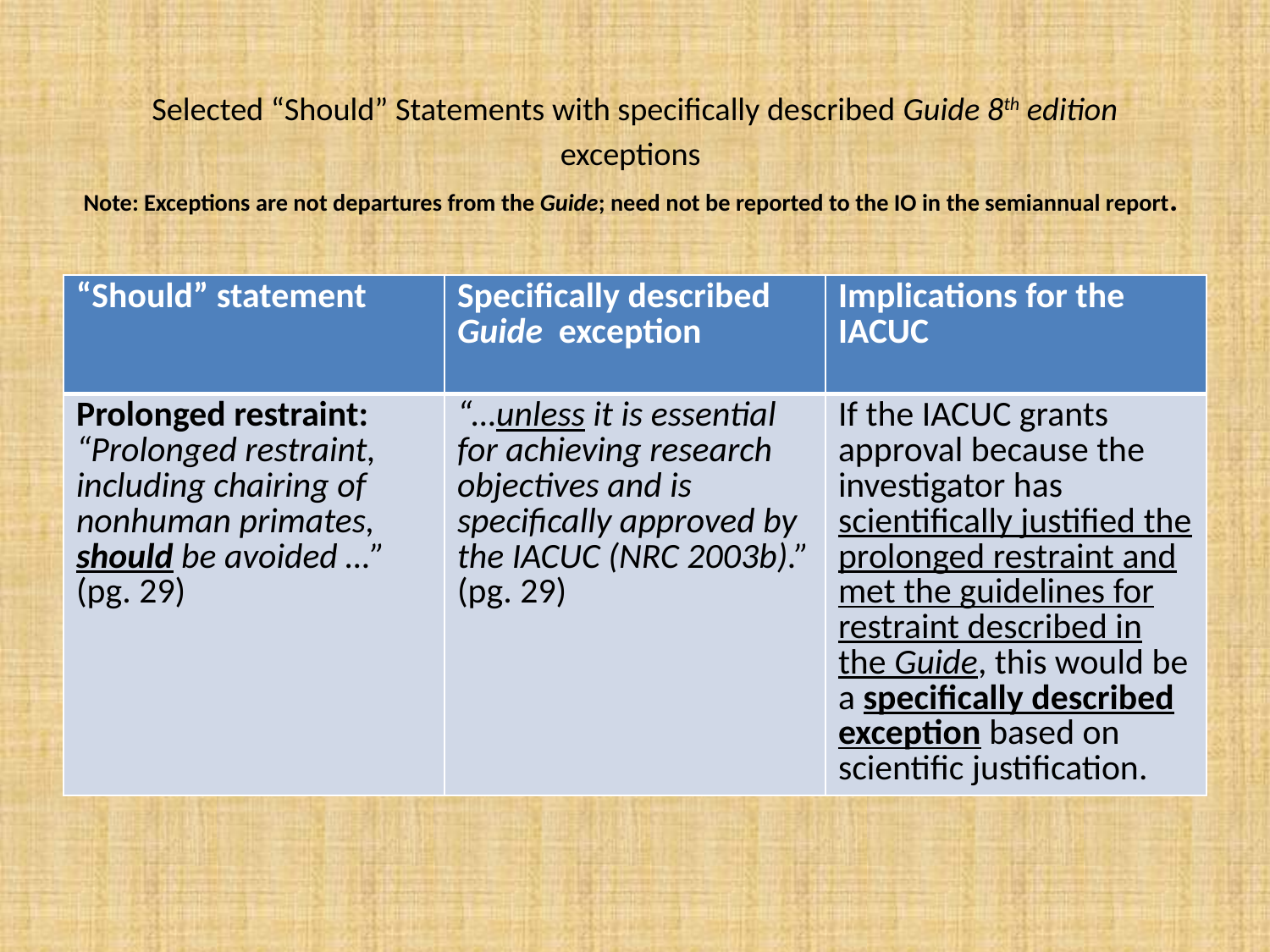

# Selected “Should” Statements with specifically described Guide 8th edition exceptions  Note: Exceptions are not departures from the Guide; need not be reported to the IO in the semiannual report.
| “Should” statement | Specifically described Guide exception | Implications for the IACUC |
| --- | --- | --- |
| Prolonged restraint: “Prolonged restraint, including chairing of nonhuman primates, should be avoided …” (pg. 29) | “…unless it is essential for achieving research objectives and is specifically approved by the IACUC (NRC 2003b).” (pg. 29) | If the IACUC grants approval because the investigator has scientifically justified the prolonged restraint and met the guidelines for restraint described in the Guide, this would be a specifically described exception based on scientific justification. |